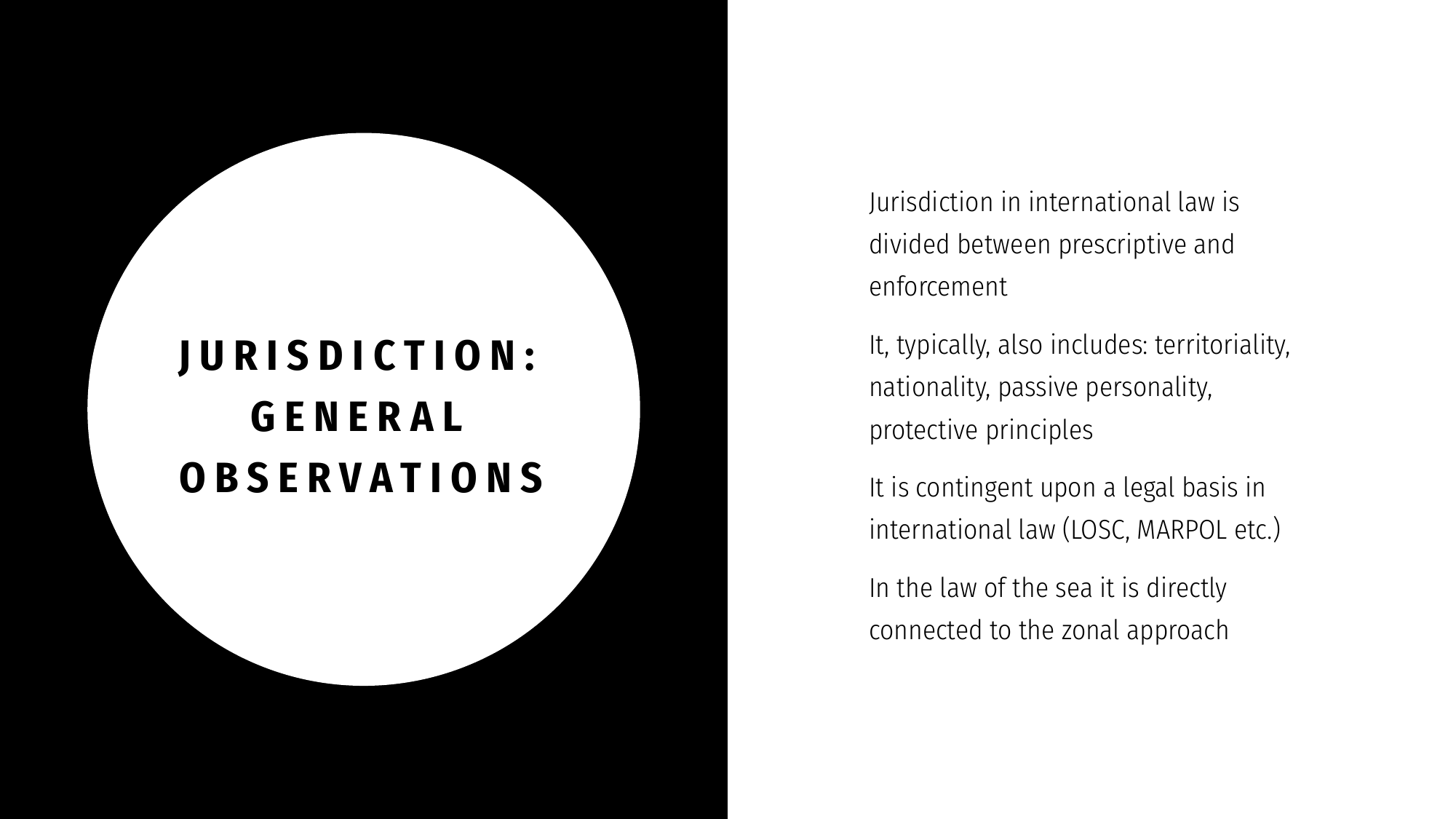

Jurisdiction in international law is divided between prescriptive and enforcement
It, typically, also includes: territoriality, nationality, passive personality, protective principles
It is contingent upon a legal basis in international law (LOSC, MARPOL etc.)
In the law of the sea it is directly connected to the zonal approach

# Jurisdiction: general observations